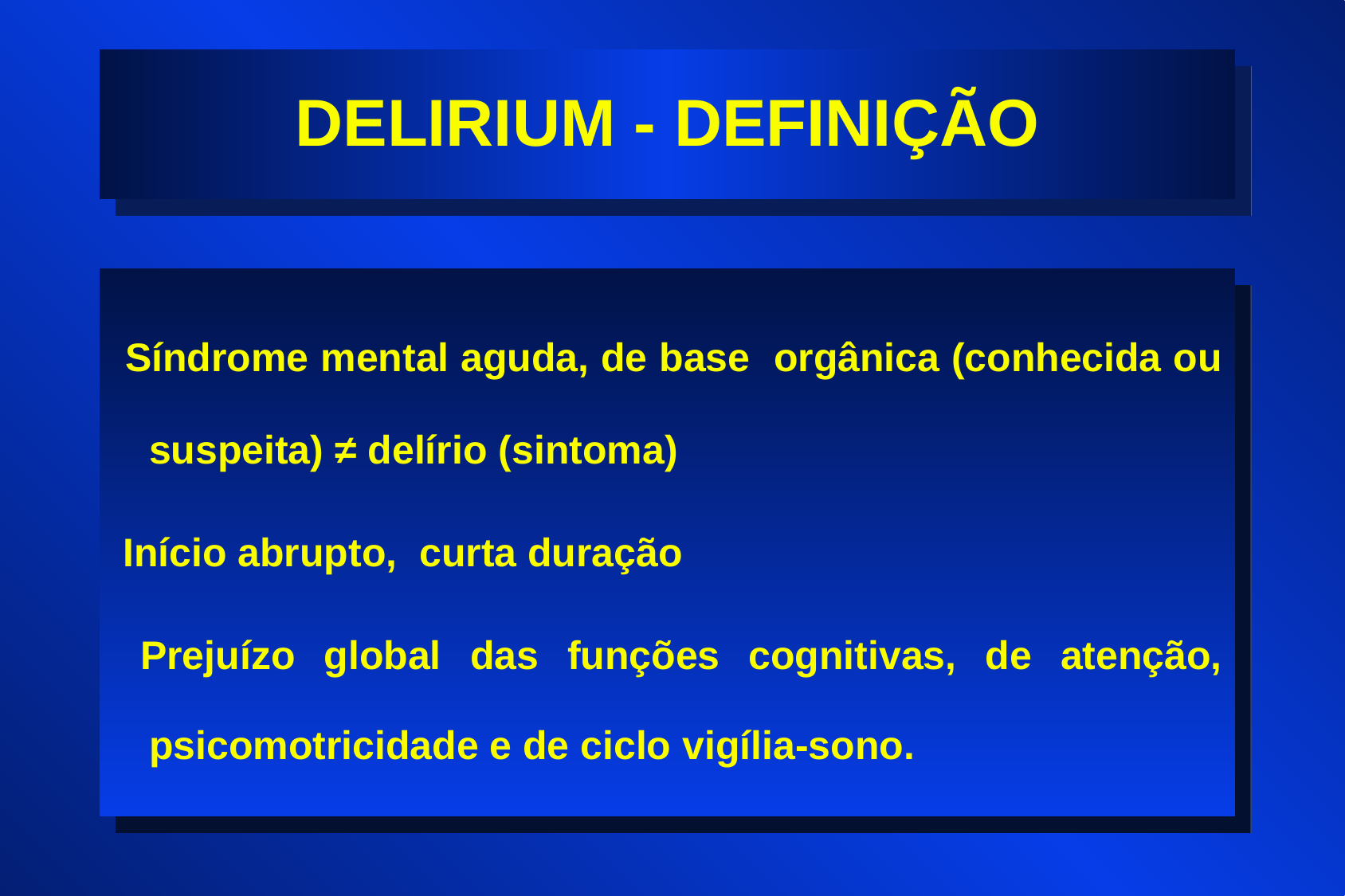

# DELIRIUM - DEFINIÇÃO
 Síndrome mental aguda, de base  orgânica (conhecida ou suspeita) ≠ delírio (sintoma)
 Início abrupto,  curta duração
 Prejuízo global das funções cognitivas, de atenção, psicomotricidade e de ciclo vigília-sono.